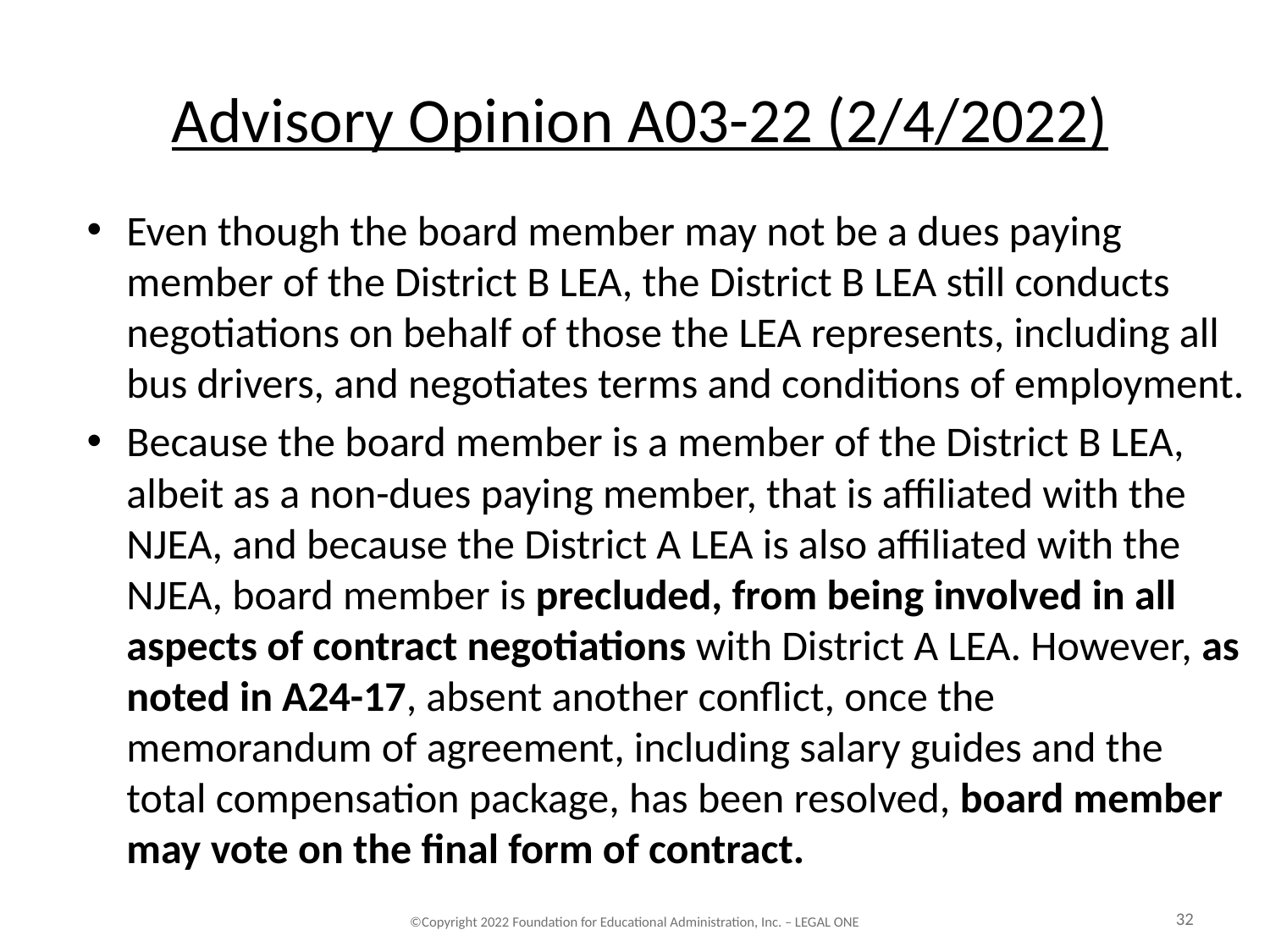

# Advisory Opinion A03-22 (2/4/2022)
Even though the board member may not be a dues paying member of the District B LEA, the District B LEA still conducts negotiations on behalf of those the LEA represents, including all bus drivers, and negotiates terms and conditions of employment.
Because the board member is a member of the District B LEA, albeit as a non-dues paying member, that is affiliated with the NJEA, and because the District A LEA is also affiliated with the NJEA, board member is precluded, from being involved in all aspects of contract negotiations with District A LEA. However, as noted in A24-17, absent another conflict, once the memorandum of agreement, including salary guides and the total compensation package, has been resolved, board member may vote on the final form of contract.

32